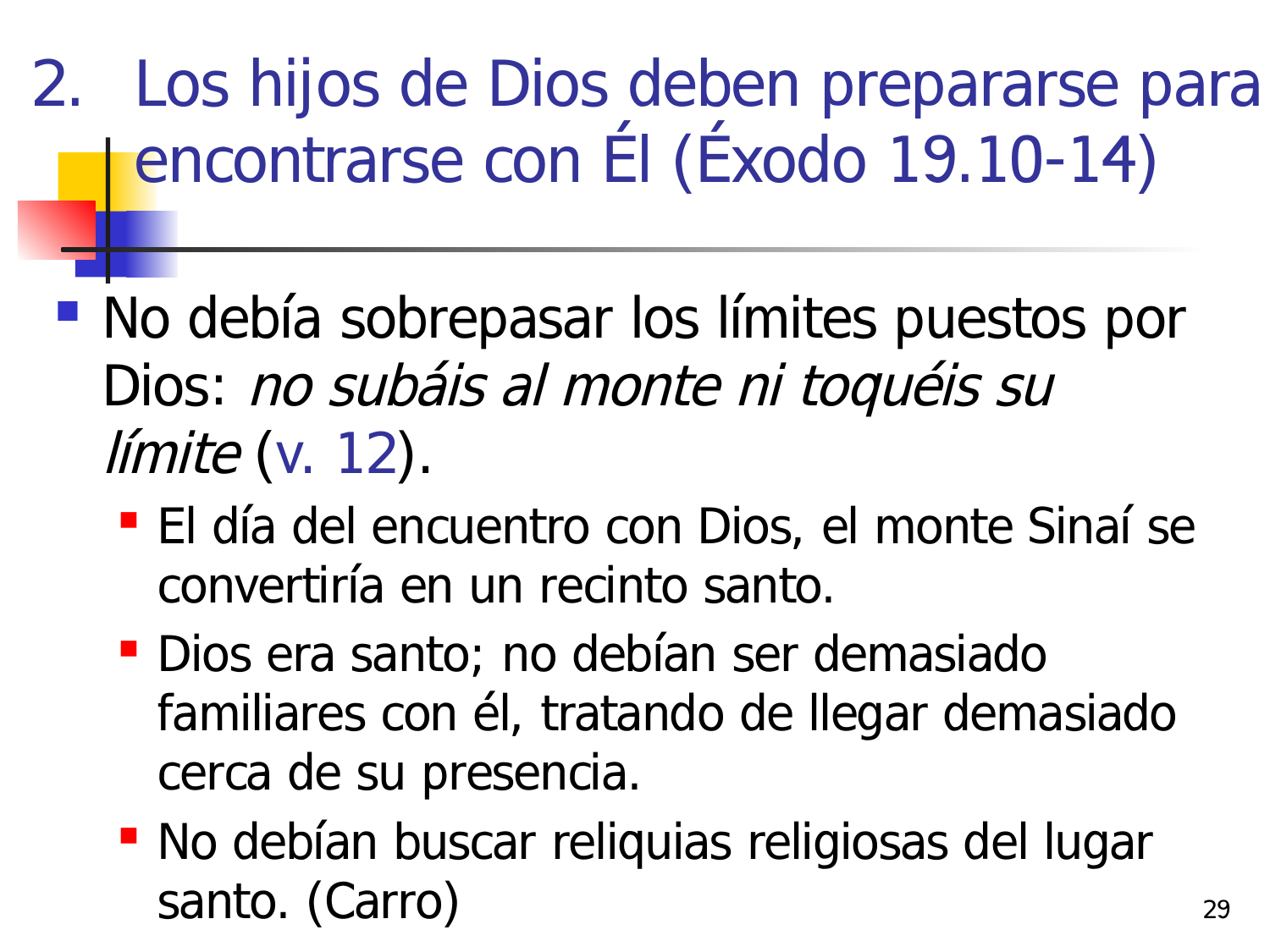

Los hijos de Dios deben prepararse para encontrarse con Él (Éxodo 19.10-14)
No debía sobrepasar los límites puestos por Dios: no subáis al monte ni toquéis su límite (v. 12).
El día del encuentro con Dios, el monte Sinaí se convertiría en un recinto santo.
Dios era santo; no debían ser demasiado familiares con él, tratando de llegar demasiado cerca de su presencia.
No debían buscar reliquias religiosas del lugar santo. (Carro)

29